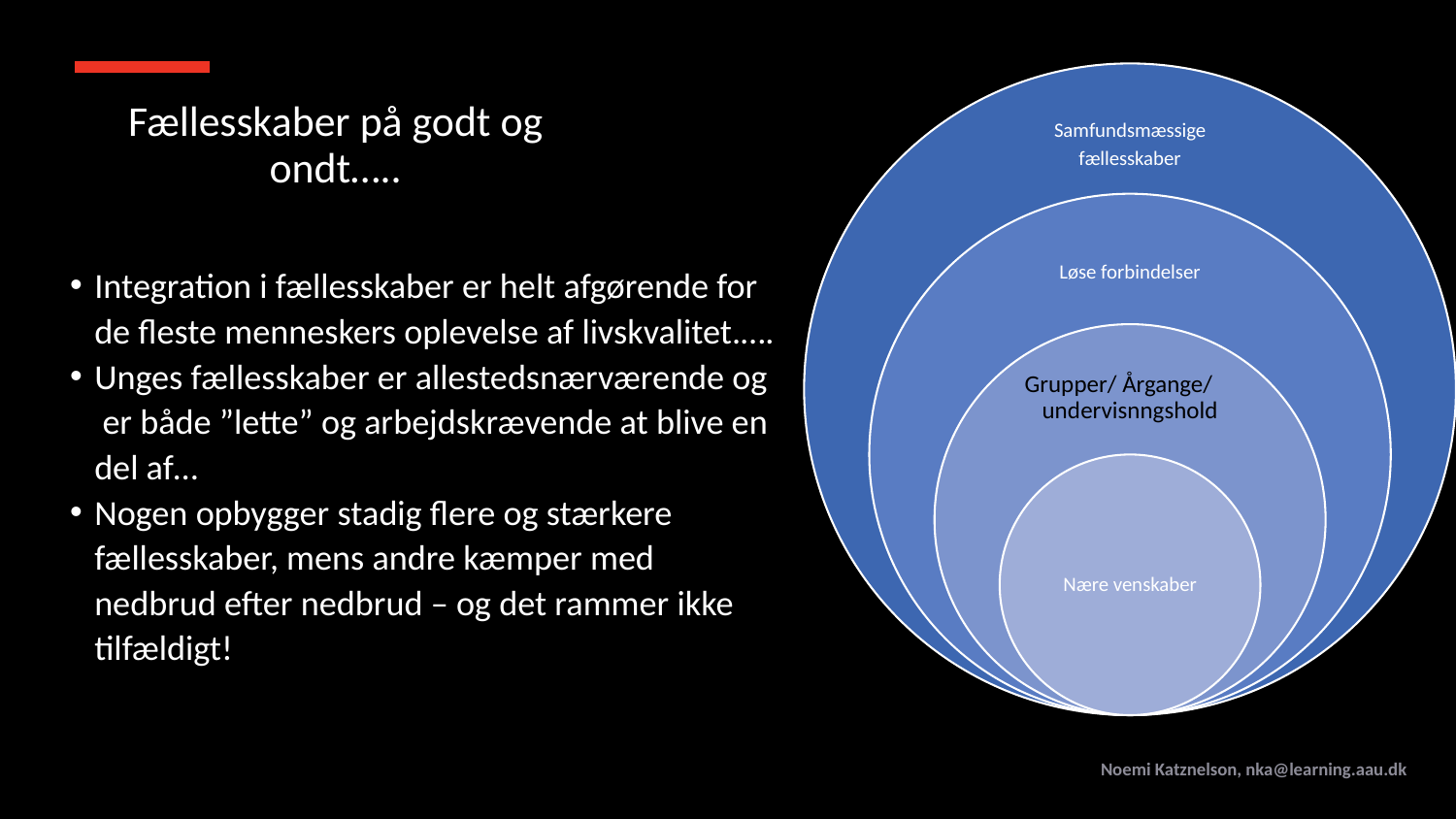

Samfundsmæssige
fællesskaber
Løse forbindelser
Grupper/ Årgange/     undervisnngshold
Nære venskaber
# Fællesskaber på godt og ondt…..

Integration i fællesskaber er helt afgørende for de fleste menneskers oplevelse af livskvalitet.….
Unges fællesskaber er allestedsnærværende og  er både ”lette” og arbejdskrævende at blive en del af…
Nogen opbygger stadig flere og stærkere fællesskaber, mens andre kæmper med nedbrud efter nedbrud – og det rammer ikke tilfældigt!

Noemi Katznelson, nka@learning.aau.dk